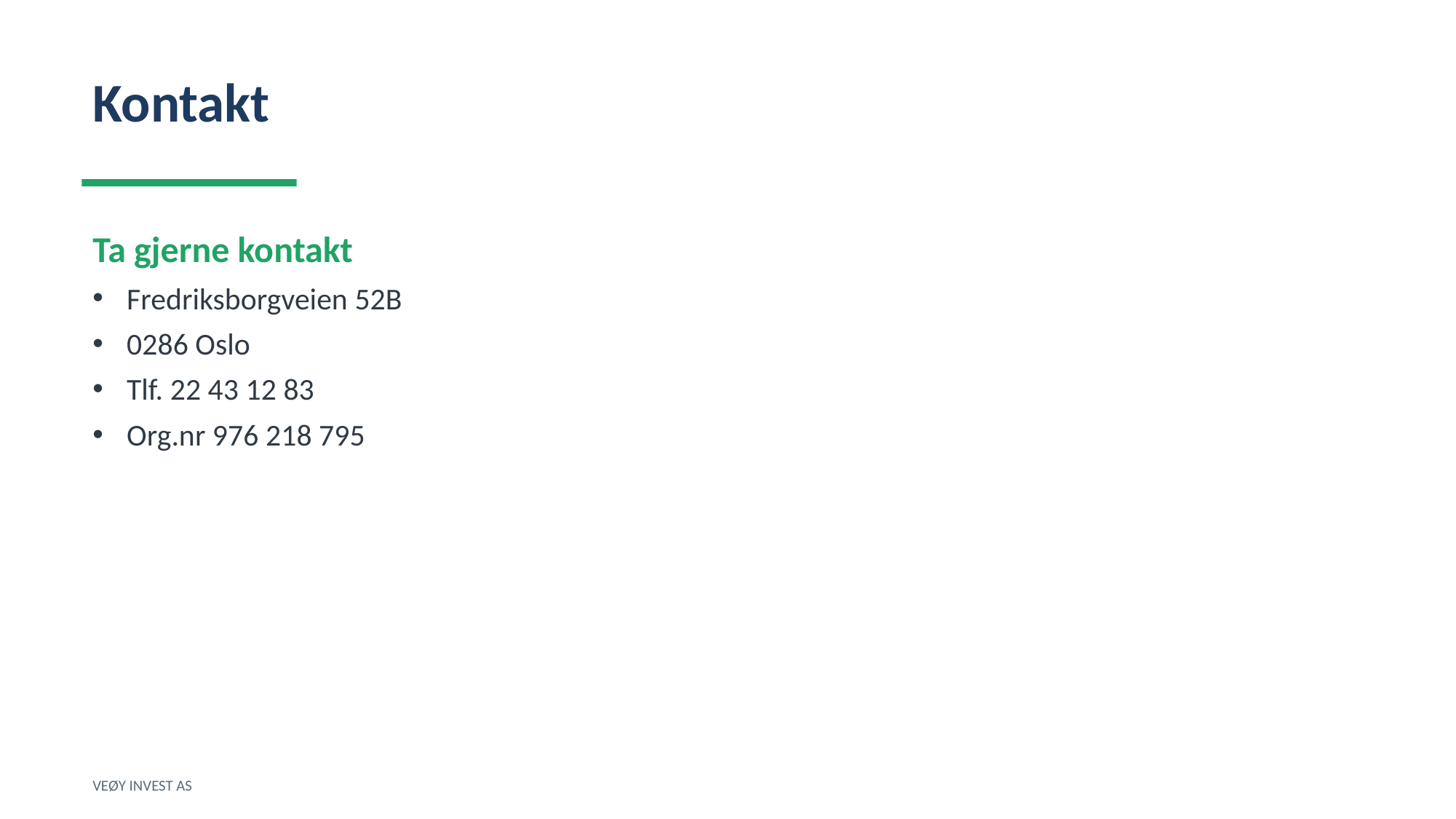

Kontakt

Ta gjerne kontakt
Fredriksborgveien 52B
0286 Oslo
Tlf. 22 43 12 83
Org.nr 976 218 795
VEØY INVEST AS